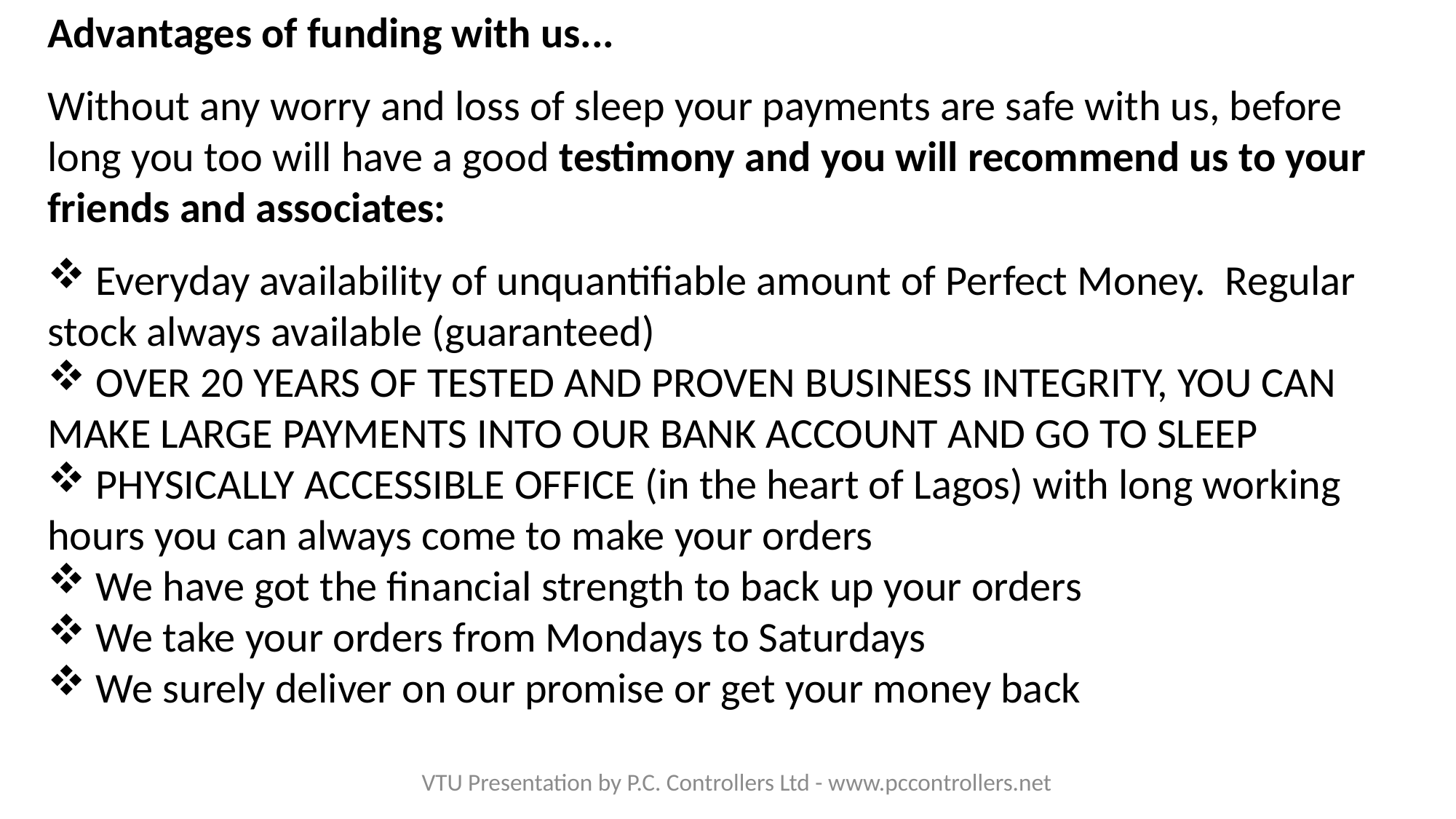

Advantages of funding with us...

Without any worry and loss of sleep your payments are safe with us, before long you too will have a good testimony and you will recommend us to your friends and associates:

 Everyday availability of unquantifiable amount of Perfect Money.  Regular stock always available (guaranteed)
 OVER 20 YEARS OF TESTED AND PROVEN BUSINESS INTEGRITY, YOU CAN MAKE LARGE PAYMENTS INTO OUR BANK ACCOUNT AND GO TO SLEEP
 PHYSICALLY ACCESSIBLE OFFICE (in the heart of Lagos) with long working hours you can always come to make your orders
 We have got the financial strength to back up your orders
 We take your orders from Mondays to Saturdays
 We surely deliver on our promise or get your money back
VTU Presentation by P.C. Controllers Ltd - www.pccontrollers.net